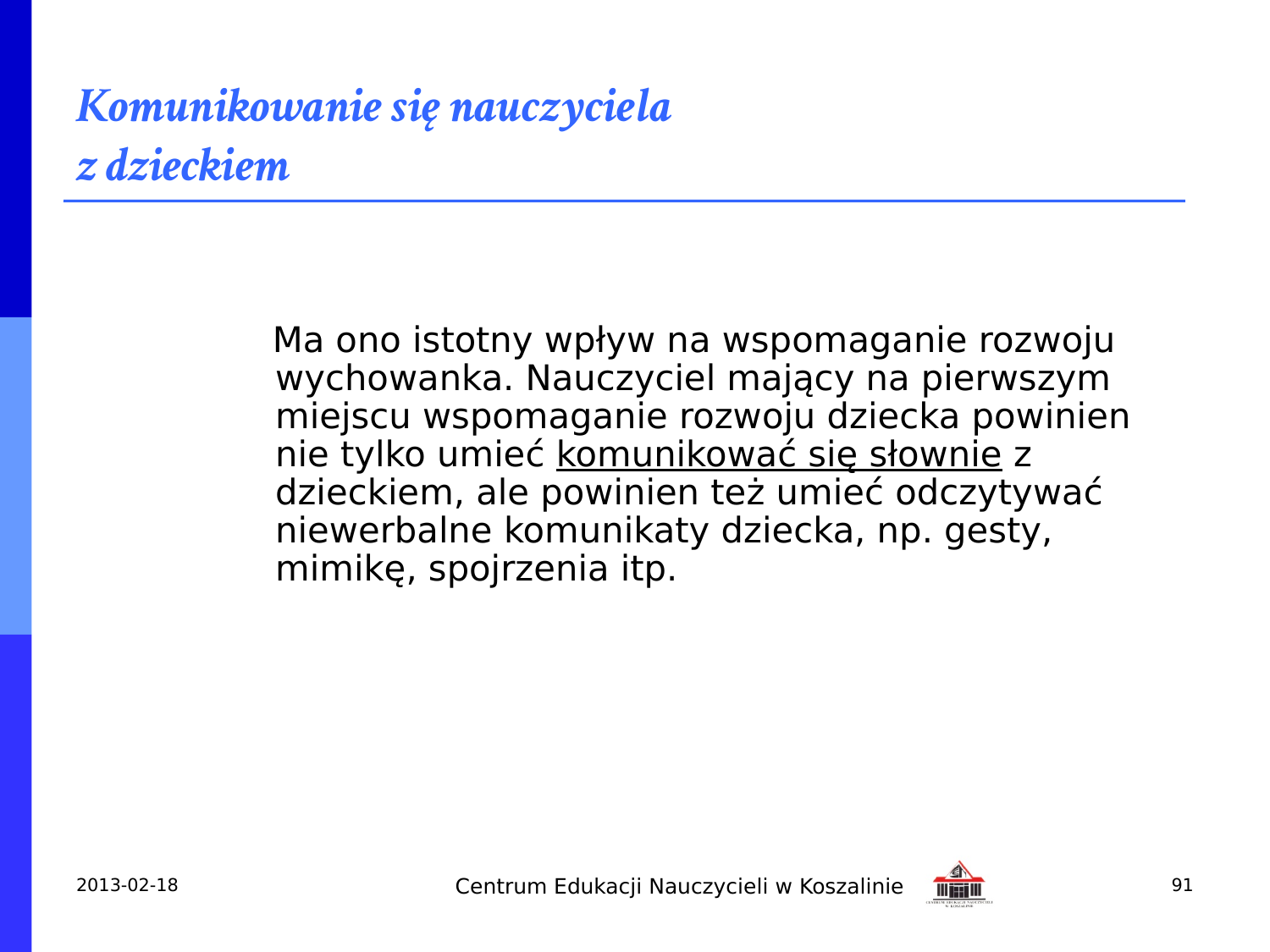

# Komunikowanie się nauczyciela z dzieckiem
    Ma ono istotny wpływ na wspomaganie rozwoju wychowanka. Nauczyciel mający na pierwszym miejscu wspomaganie rozwoju dziecka powinien nie tylko umieć komunikować się słownie z dzieckiem, ale powinien też umieć odczytywać niewerbalne komunikaty dziecka, np. gesty, mimikę, spojrzenia itp.
2013-02-18
91